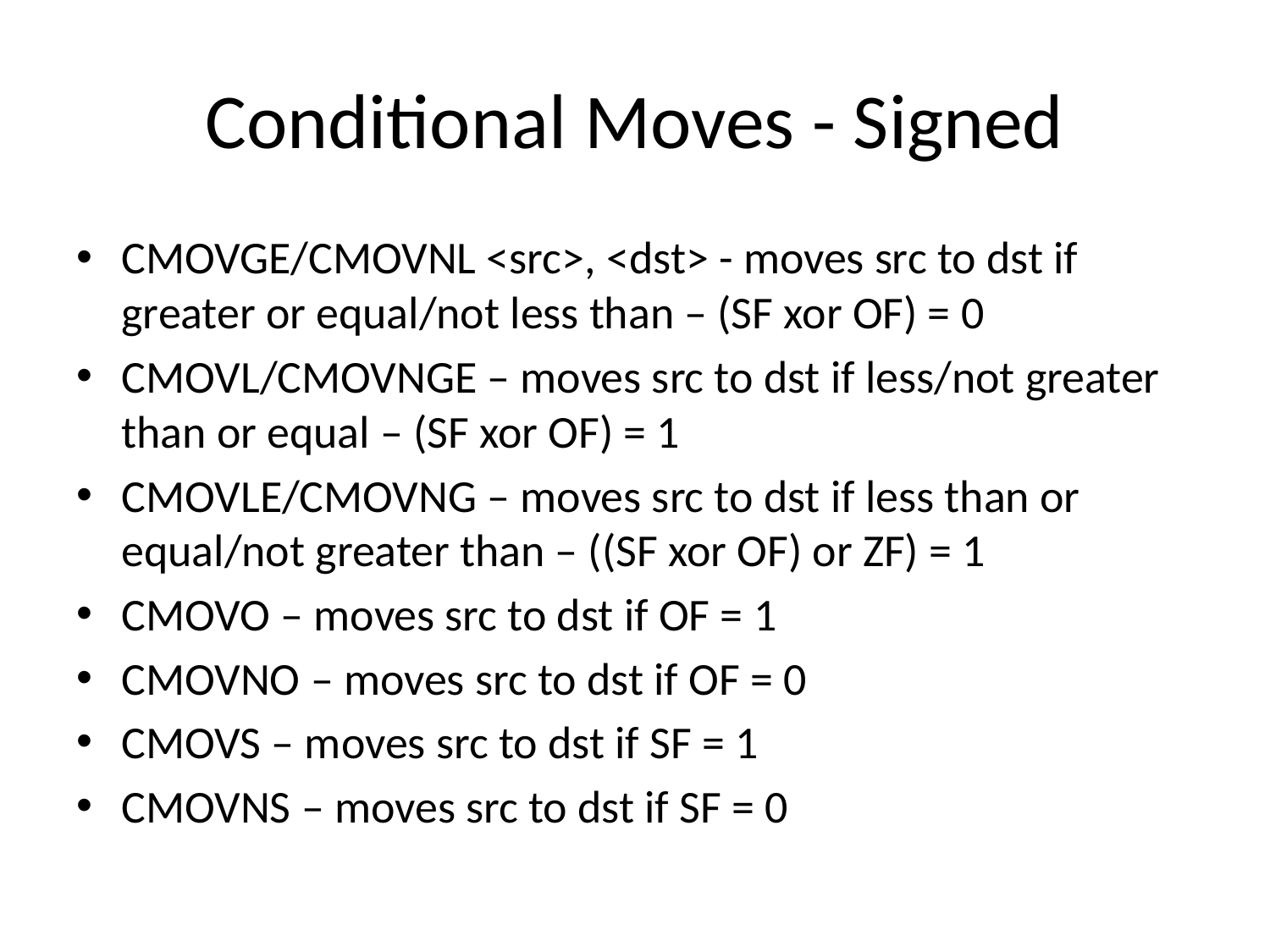

# Conditional Moves - Signed
CMOVGE/CMOVNL <src>, <dst> - moves src to dst if greater or equal/not less than – (SF xor OF) = 0
CMOVL/CMOVNGE – moves src to dst if less/not greater than or equal – (SF xor OF) = 1
CMOVLE/CMOVNG – moves src to dst if less than or equal/not greater than – ((SF xor OF) or ZF) = 1
CMOVO – moves src to dst if OF = 1
CMOVNO – moves src to dst if OF = 0
CMOVS – moves src to dst if SF = 1
CMOVNS – moves src to dst if SF = 0